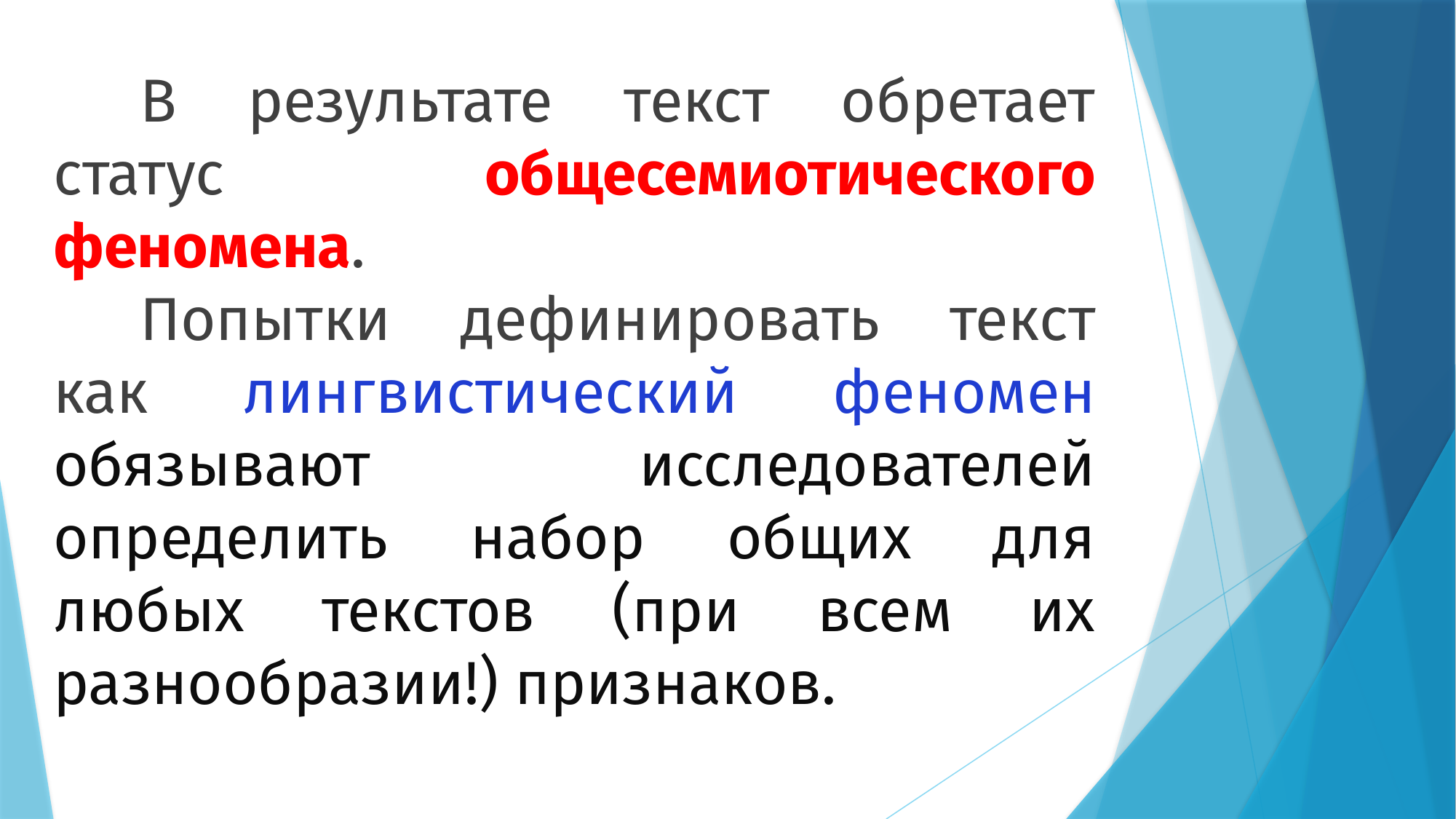

В результате текст обретает статус общесемиотического феномена.
Попытки дефинировать текст как лингвистический феномен обязывают исследователей определить набор общих для любых текстов (при всем их разнообразии!) признаков.